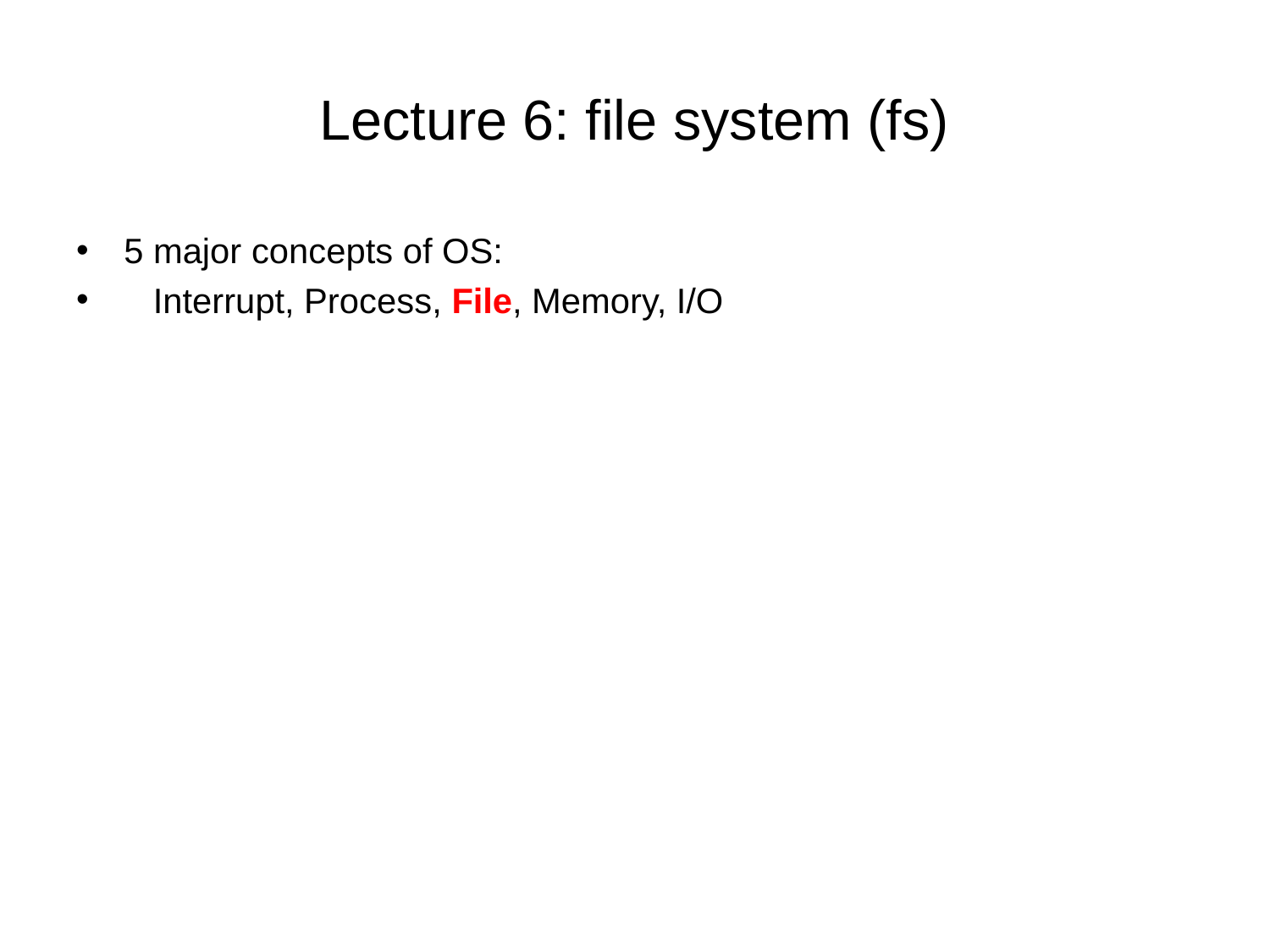

# Lecture 6: file system (fs)
5 major concepts of OS:
   Interrupt, Process, File, Memory, I/O